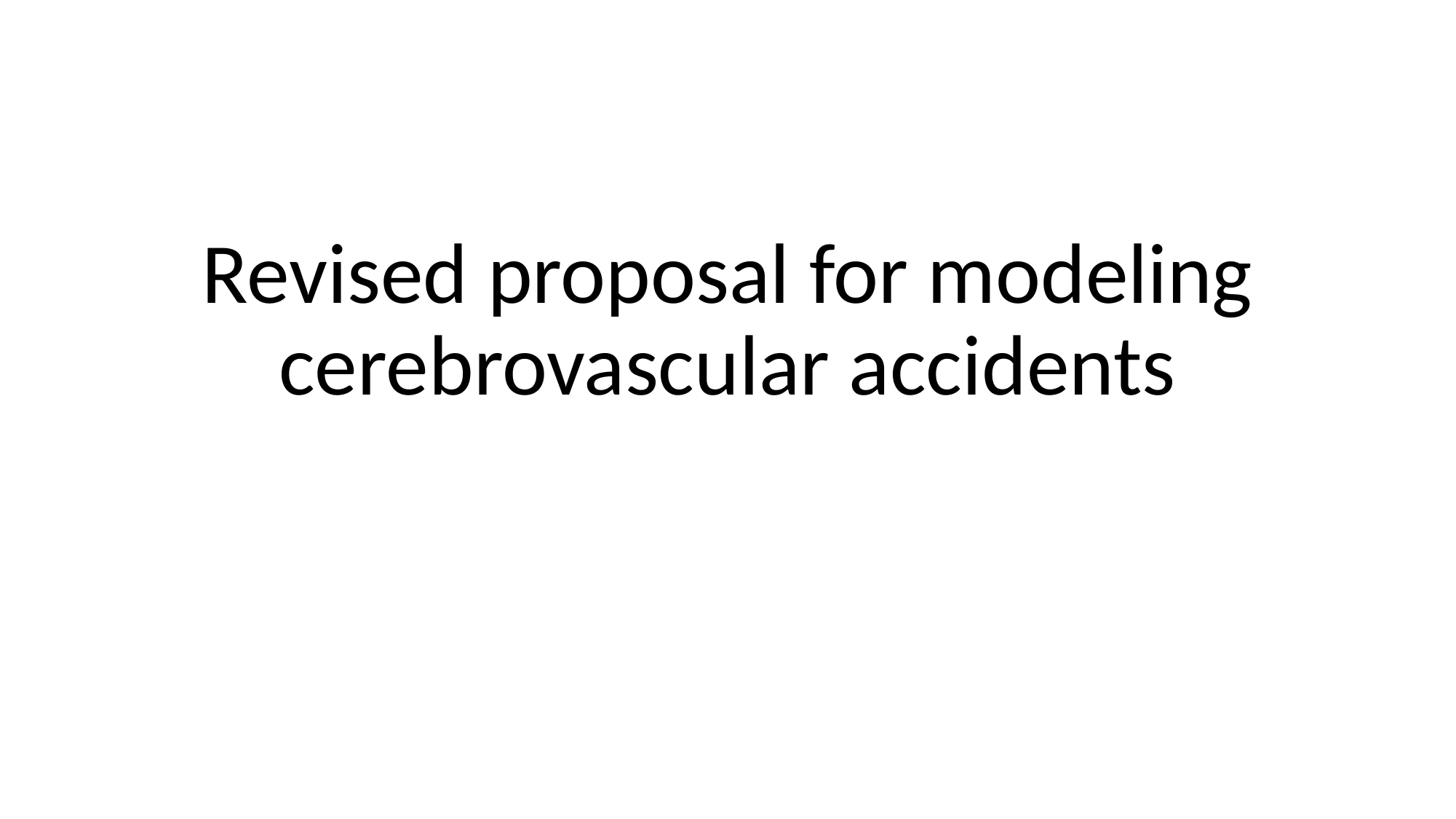

# Revised proposal for modeling cerebrovascular accidents